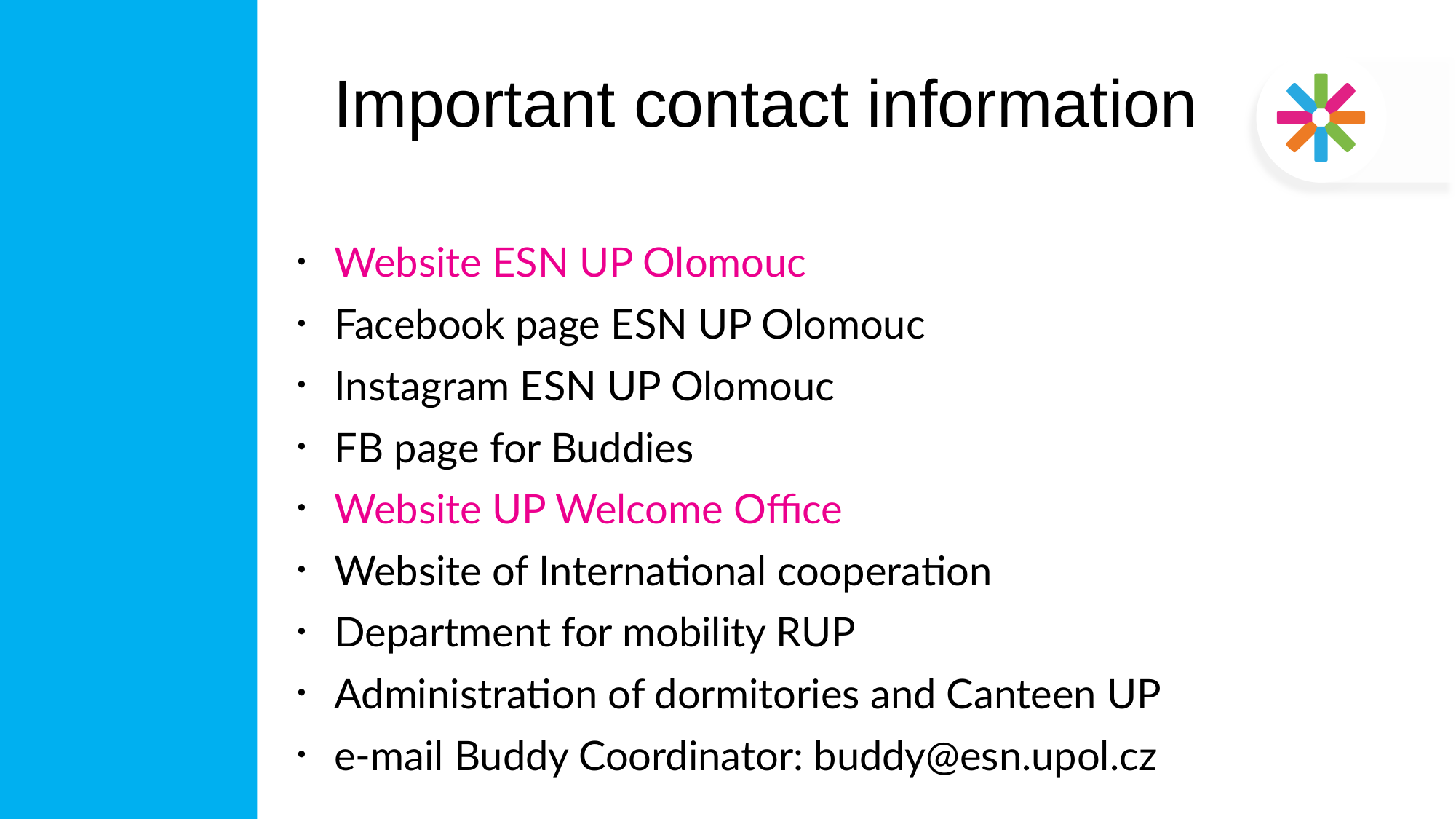

# Important contact information
Website ESN UP Olomouc
Facebook page ESN UP Olomouc
Instagram ESN UP Olomouc
FB page for Buddies
Website UP Welcome Office
Website of International cooperation
Department for mobility RUP
Administration of dormitories and Canteen UP
e-mail Buddy Coordinator: buddy@esn.upol.cz